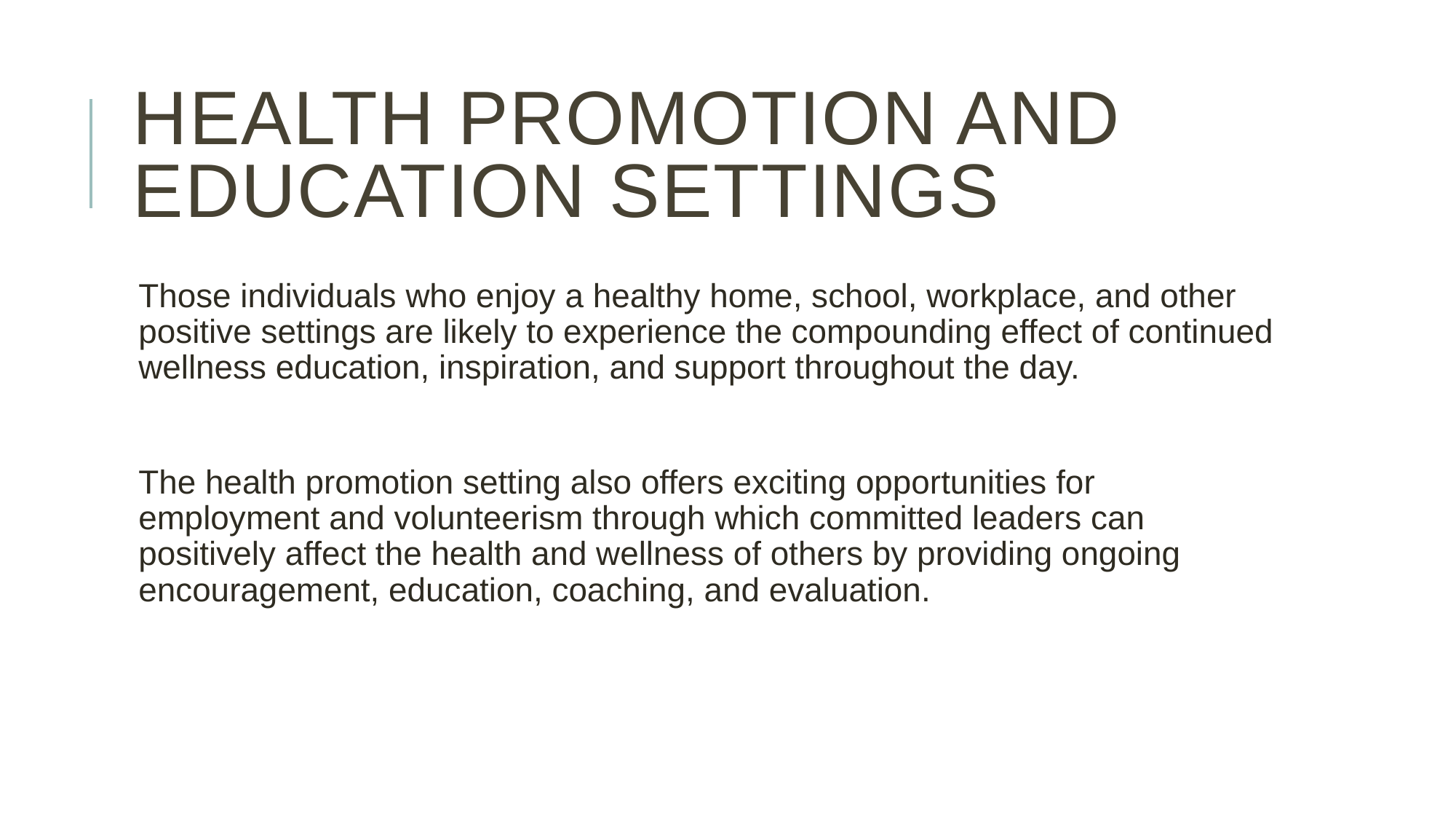

# Health Promotion and Education Settings
Those individuals who enjoy a healthy home, school, workplace, and other positive settings are likely to experience the compounding effect of continued wellness education, inspiration, and support throughout the day.

The health promotion setting also offers exciting opportunities for employment and volunteerism through which committed leaders can positively affect the health and wellness of others by providing ongoing encouragement, education, coaching, and evaluation.